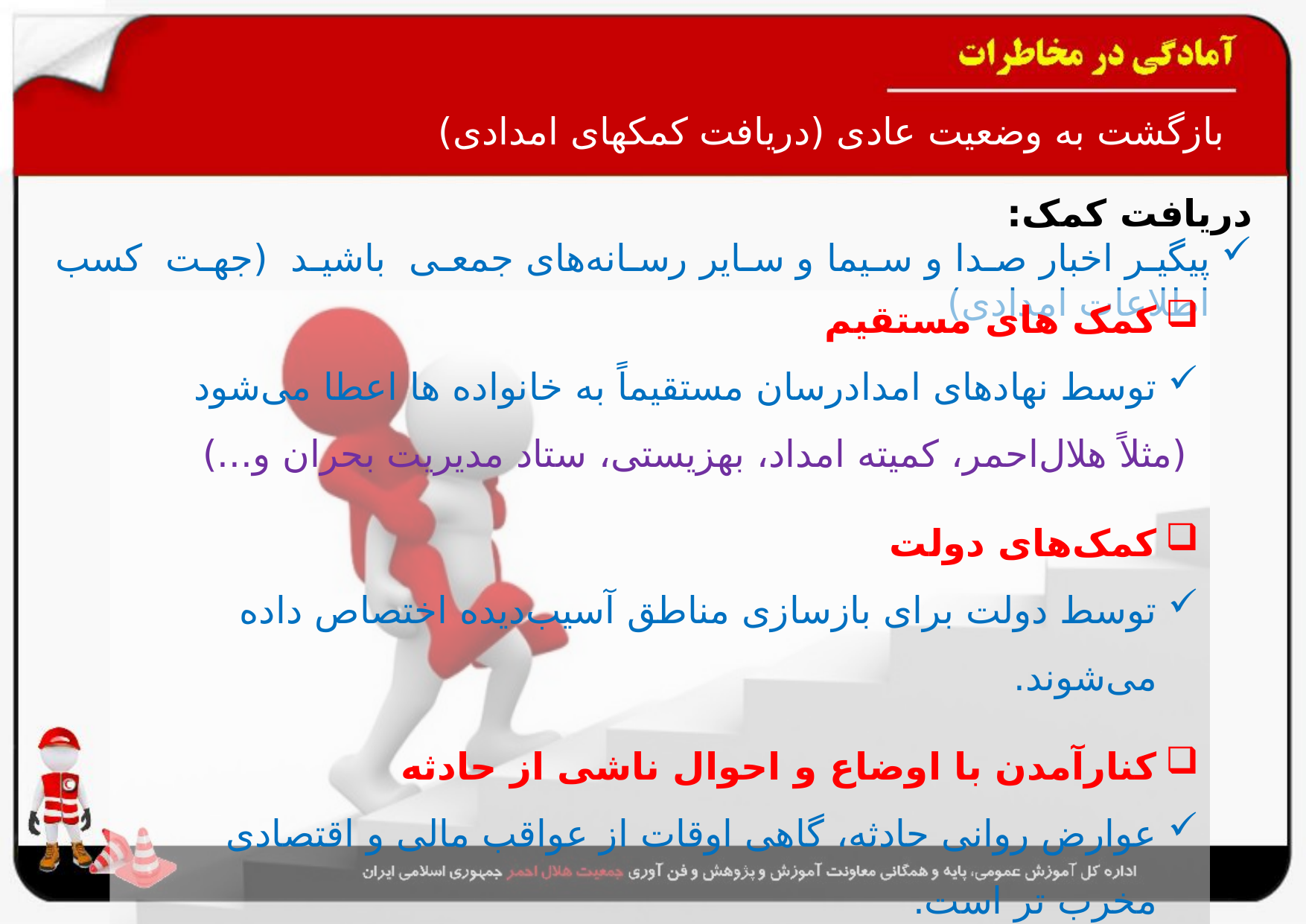

# بازگشت به وضعیت عادی (دریافت کمکهای امدادی)
دریافت کمک:
پیگیر ‌اخبار صدا و سیما ‌و سایر رسانه‌های جمعی باشید (جهت کسب اطلاعات امدادی)
کمک‌‌ های مستقیم
توسط نهادهای امدادرسان مستقیماً به خانواده ‌ها اعطا می‌شود
	 (‌مثلاً هلال‌احمر‌، کمیته امداد‌، بهزیستی‌، ستاد مدیریت بحران و...)

کمک‌های دولت
توسط دولت برای بازسازی مناطق آسیب‌دید‌ه اختصاص داده می‌شوند.

کنارآمدن با اوضاع و احوال ناشی از حادثه
عوارض روانی حادثه، گاهی اوقات از عواقب مالی و اقتصادی مخرب ‌تر است.